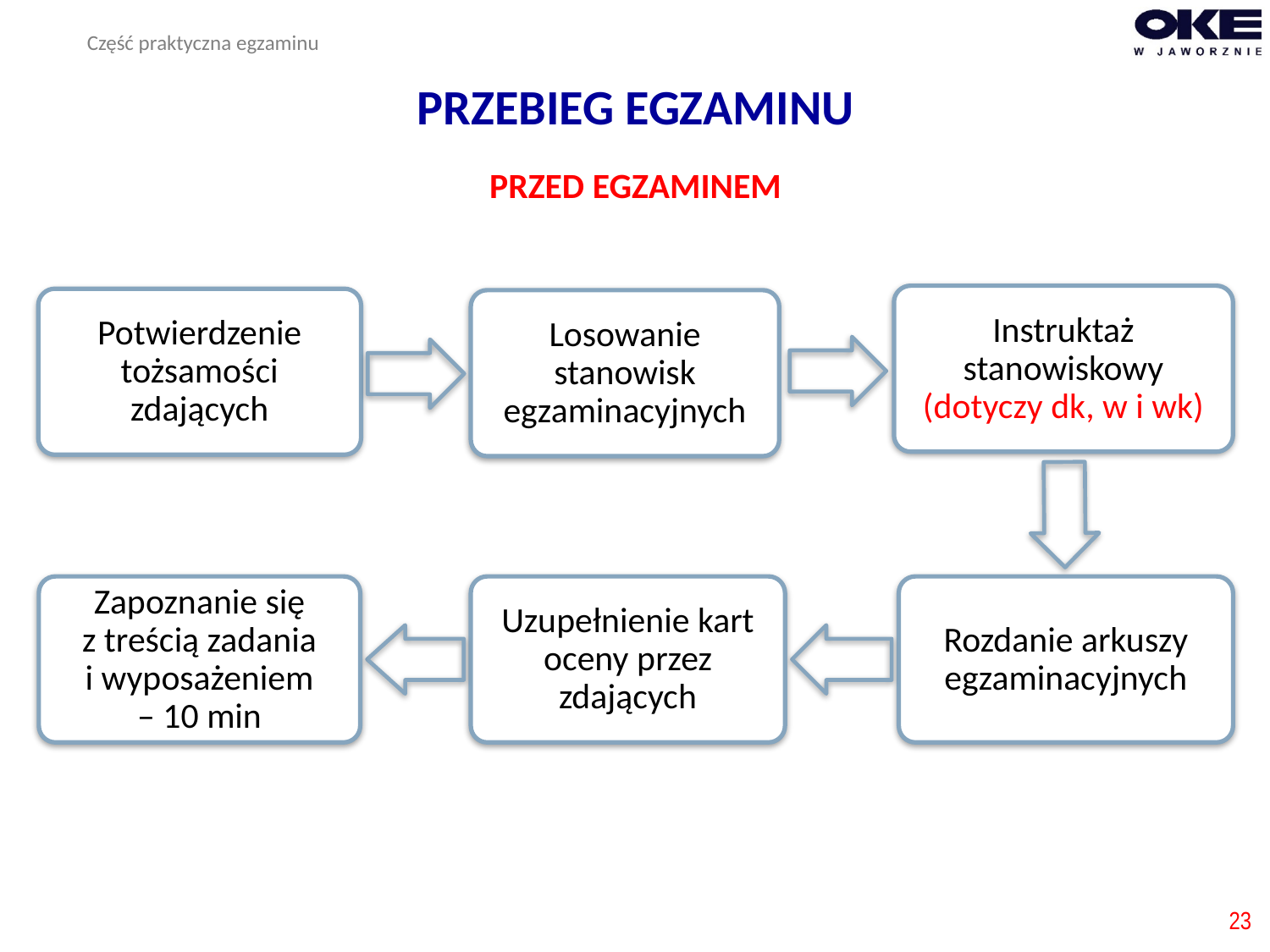

Część praktyczna egzaminu
# PRZEBIEG EGZAMINU
PRZED EGZAMINEM

Instruktaż stanowiskowy
(dotyczy dk, w i wk)
Potwierdzenie tożsamości zdających
Losowanie stanowisk egzaminacyjnych

Zapoznanie się
z treścią zadania
i wyposażeniem
– 10 min
Uzupełnienie kart oceny przez zdających
Rozdanie arkuszy egzaminacyjnych

23